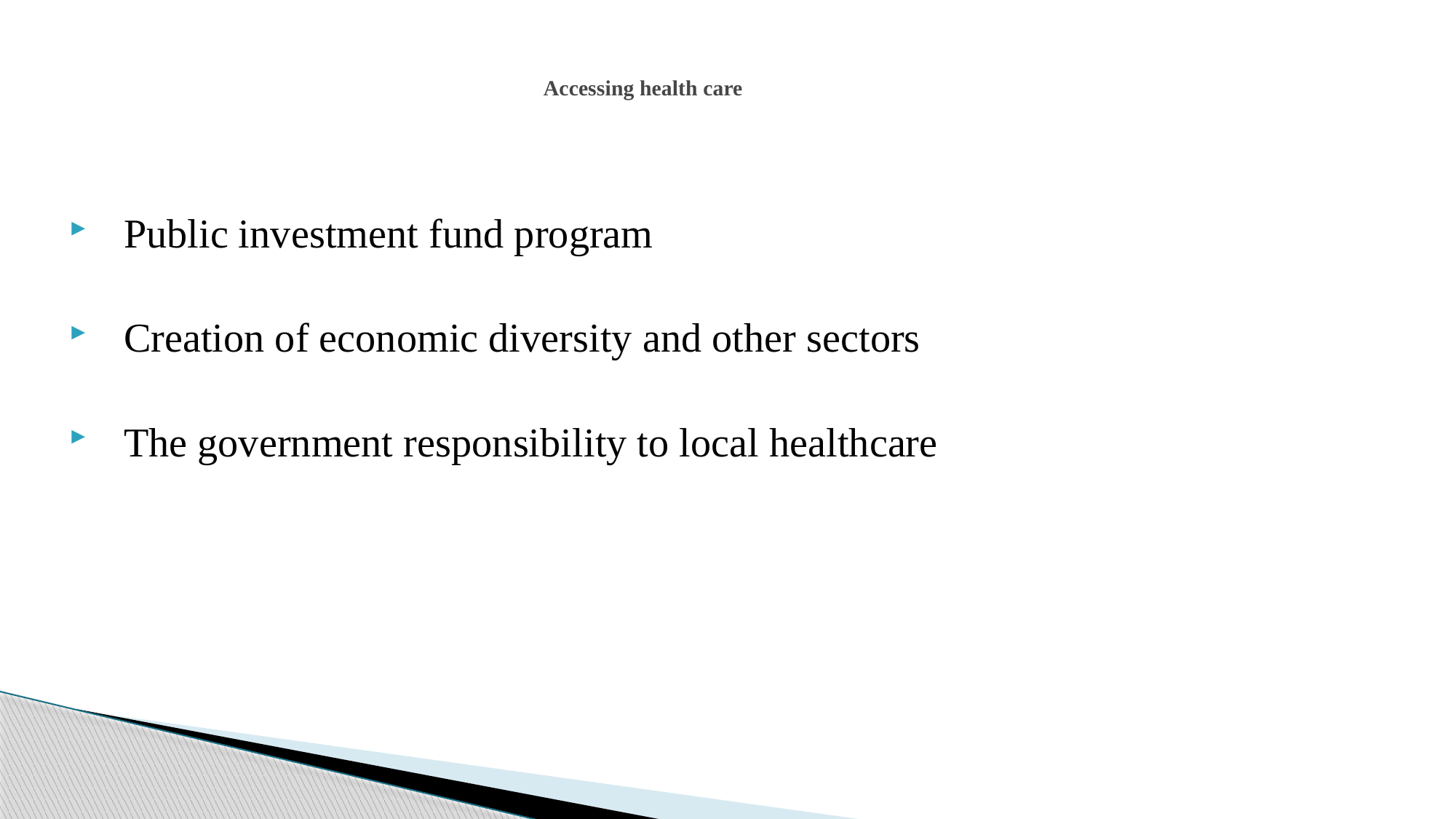

# Accessing health care
Public investment fund program
Creation of economic diversity and other sectors
The government responsibility to local healthcare